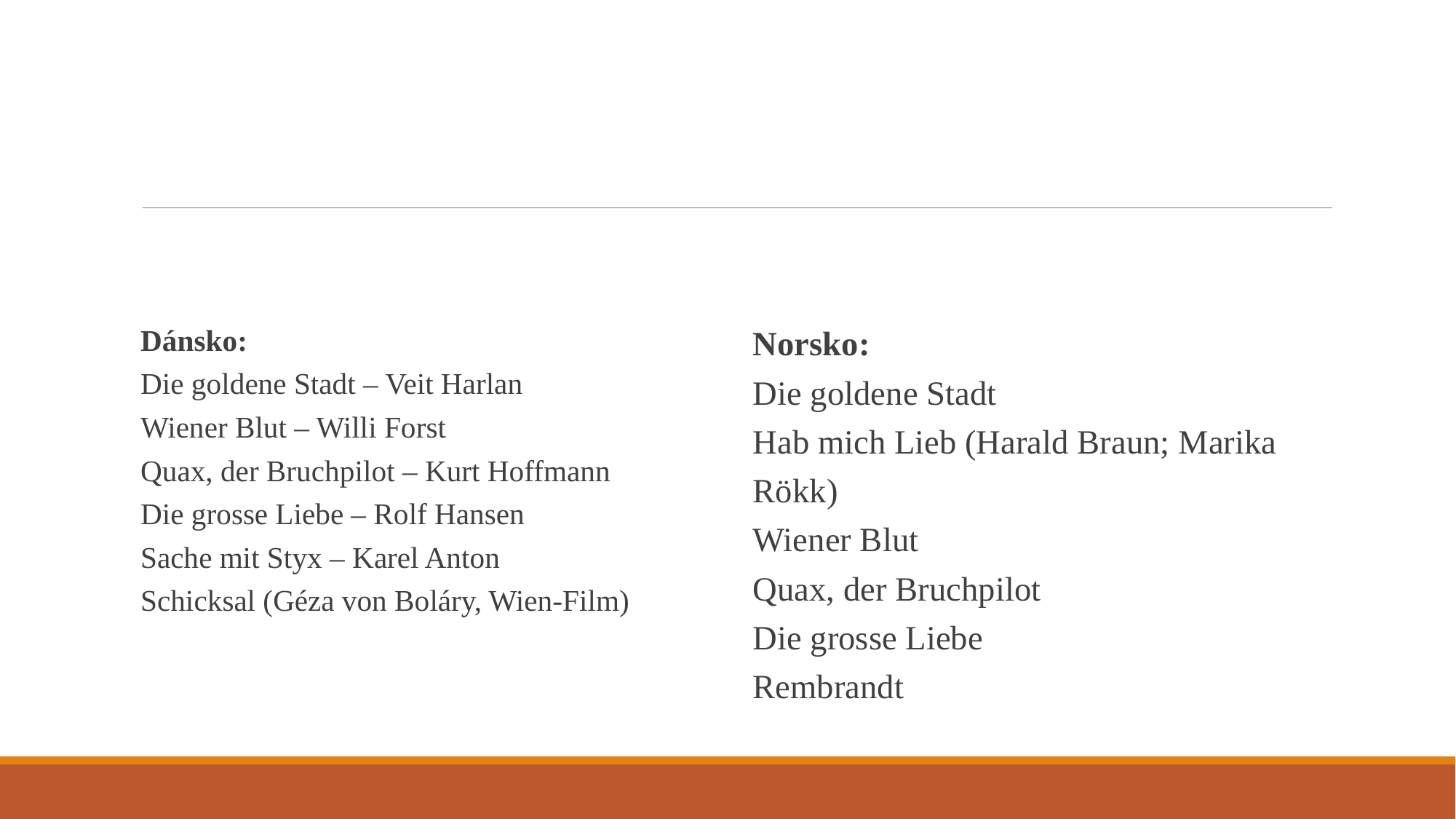

#

Dánsko:
Die goldene Stadt – Veit Harlan
Wiener Blut – Willi Forst
Quax, der Bruchpilot – Kurt Hoffmann
Die grosse Liebe – Rolf Hansen
Sache mit Styx – Karel Anton
Schicksal (Géza von Boláry, Wien-Film)

Norsko:
Die goldene Stadt
Hab mich Lieb (Harald Braun; Marika Rökk)
Wiener Blut
Quax, der Bruchpilot
Die grosse Liebe
Rembrandt